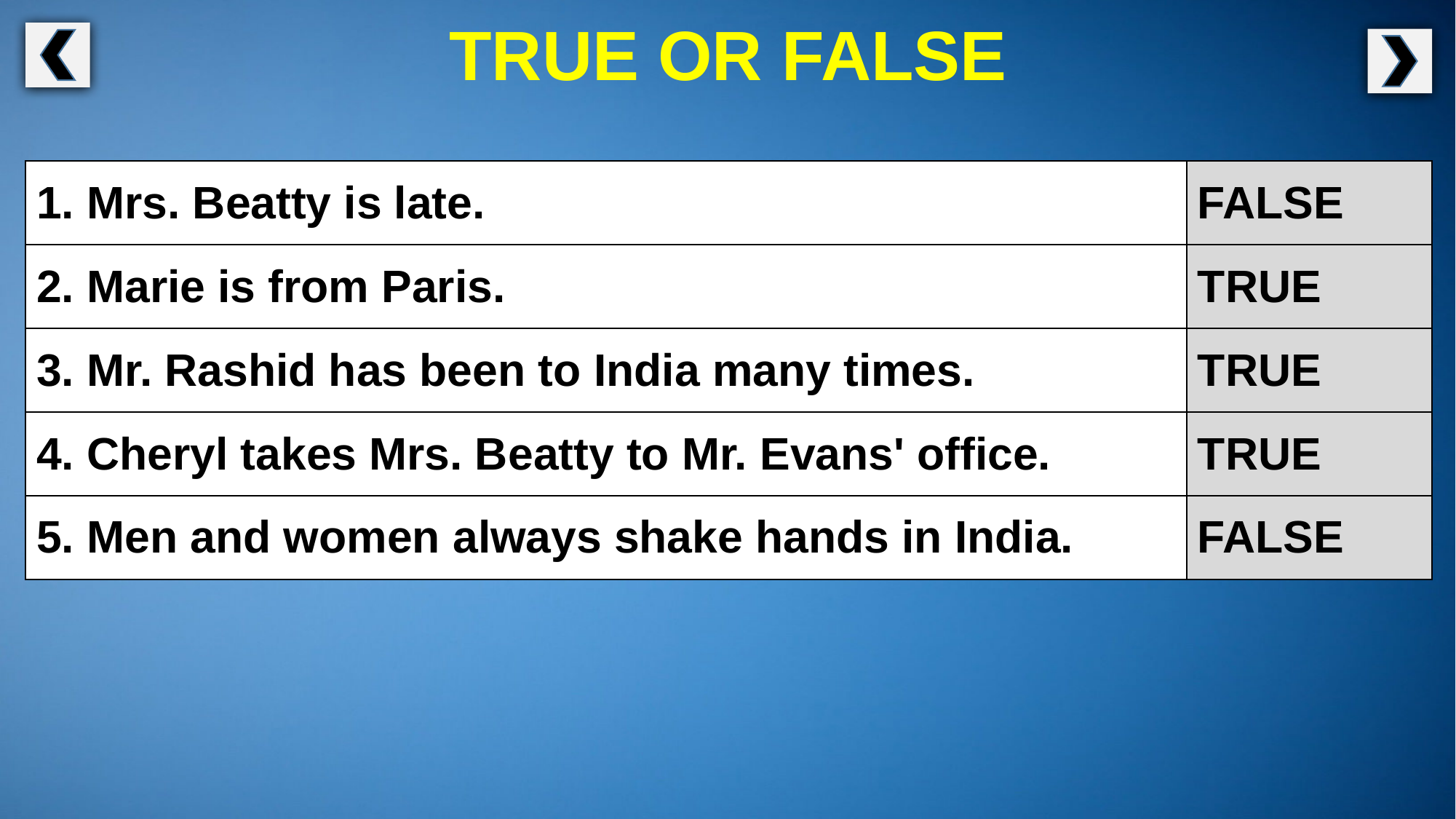

TRUE OR FALSE

| 1. Mrs. Beatty is late. | FALSE |
| --- | --- |
| 2. Marie is from Paris. | TRUE |
| 3. Mr. Rashid has been to India many times. | TRUE |
| 4. Cheryl takes Mrs. Beatty to Mr. Evans' office. | TRUE |
| 5. Men and women always shake hands in India. | FALSE |